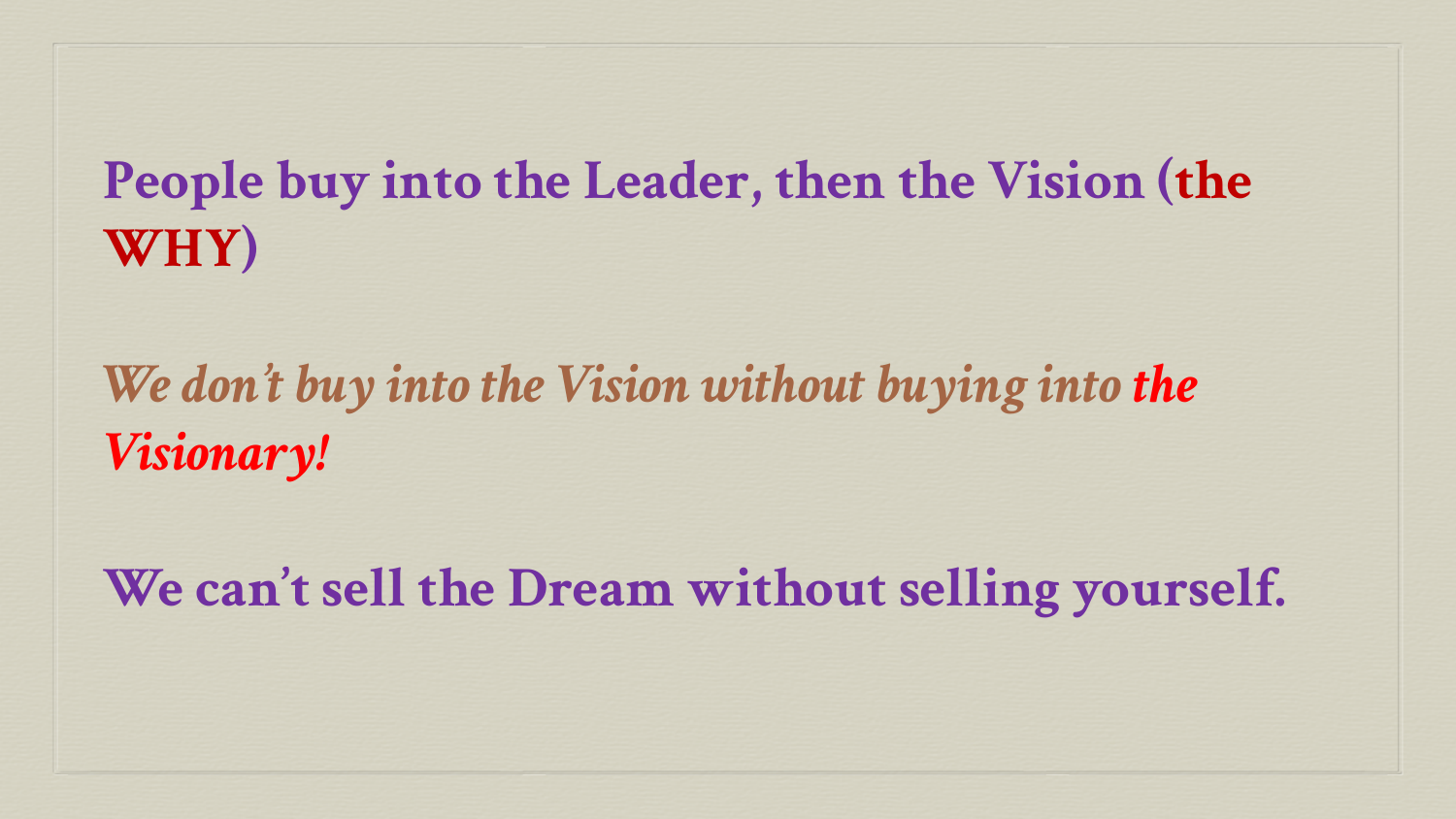

People buy into the Leader, then the Vision (the WHY)

We don’t buy into the Vision without buying into the Visionary!

We can’t sell the Dream without selling yourself.